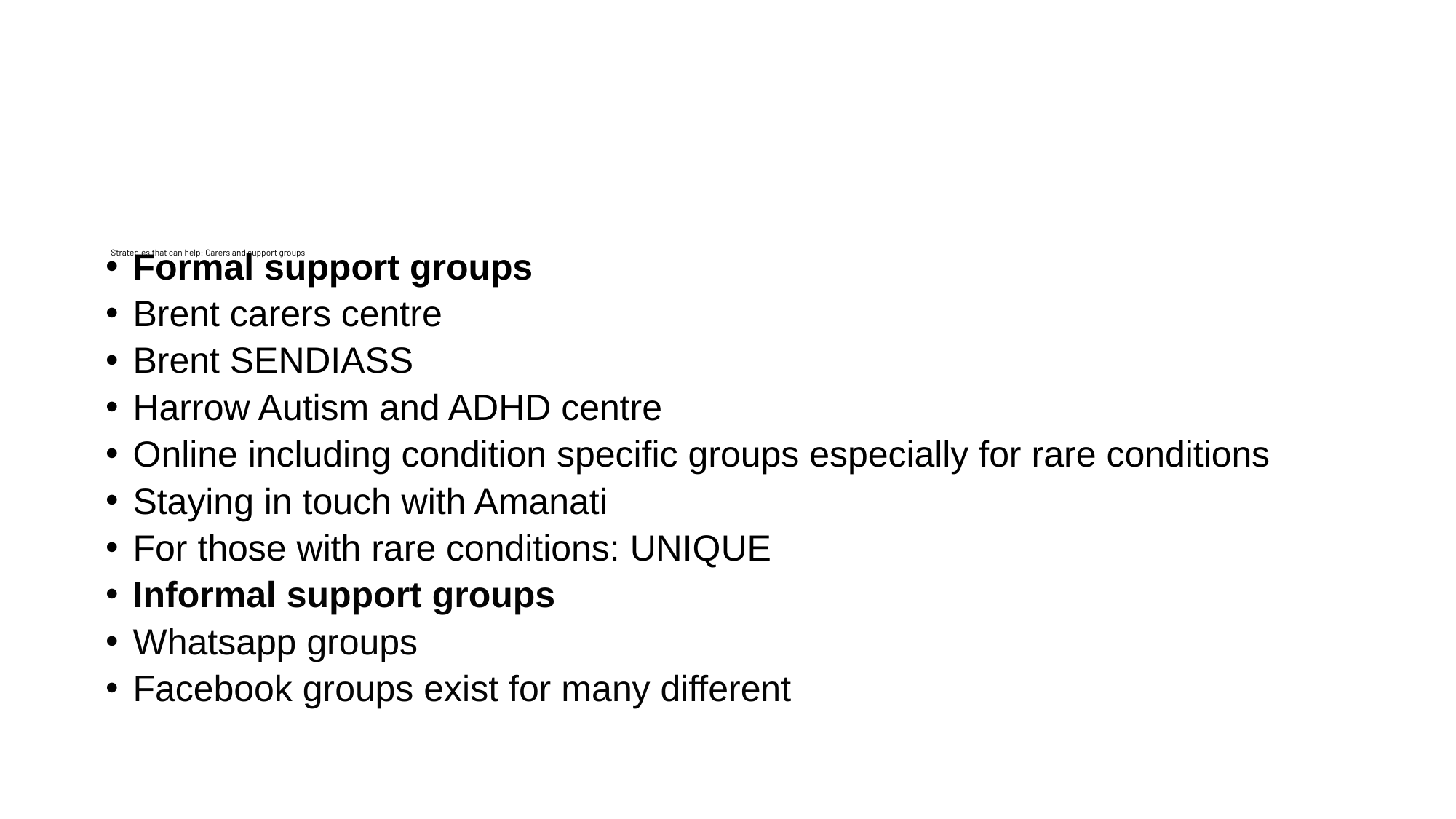

Formal support groups
Brent carers centre
Brent SENDIASS
Harrow Autism and ADHD centre
Online including condition specific groups especially for rare conditions
Staying in touch with Amanati
For those with rare conditions: UNIQUE
Informal support groups
Whatsapp groups
Facebook groups exist for many different

# Strategies that can help: Carers and support groups